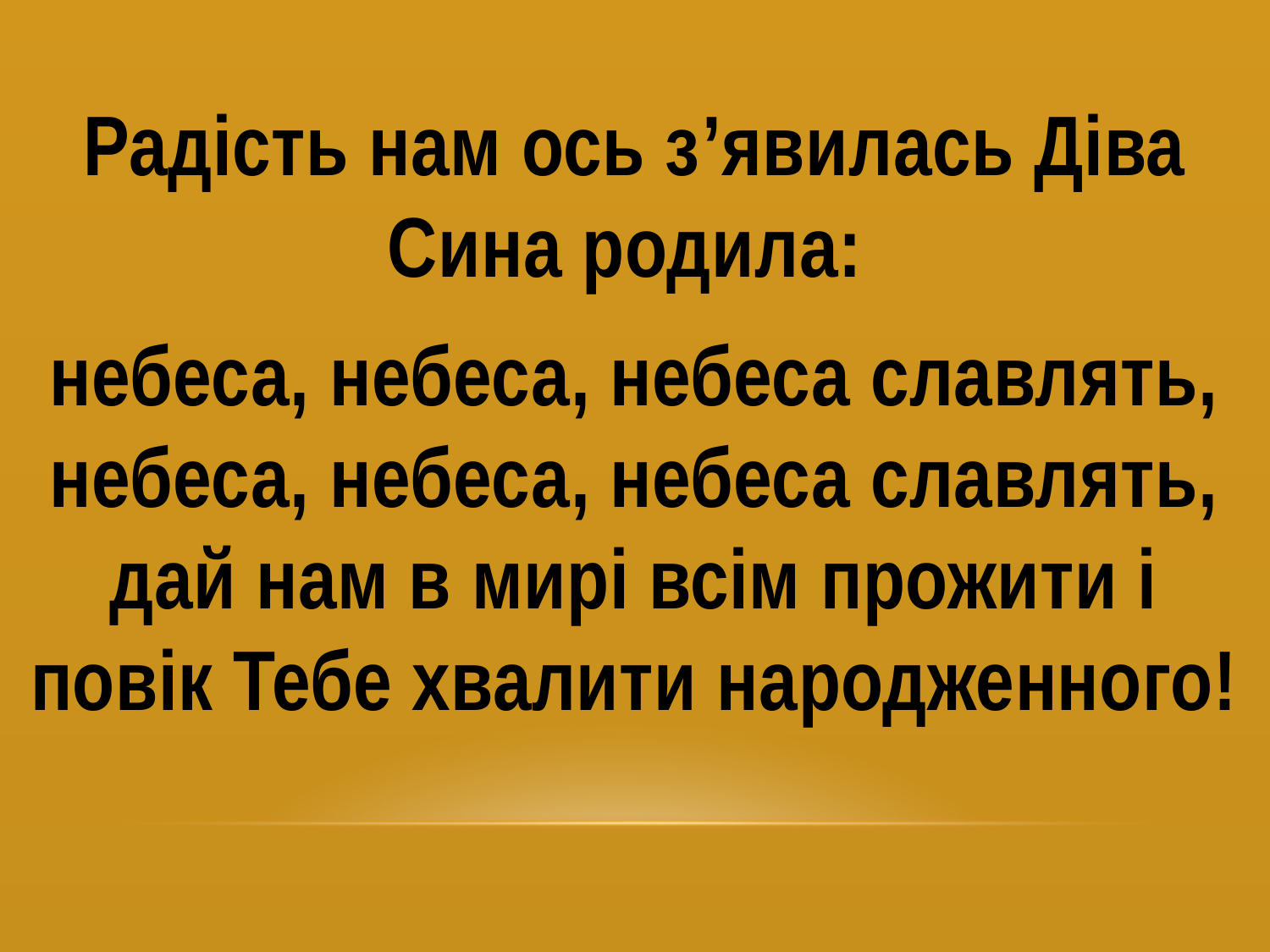

Радість нам ось з’явилась Діва Сина родила:
небеса, небеса, небеса славлять, небеса, небеса, небеса славлять, дай нам в мирі всім прожити і повік Тебе хвалити народженного!